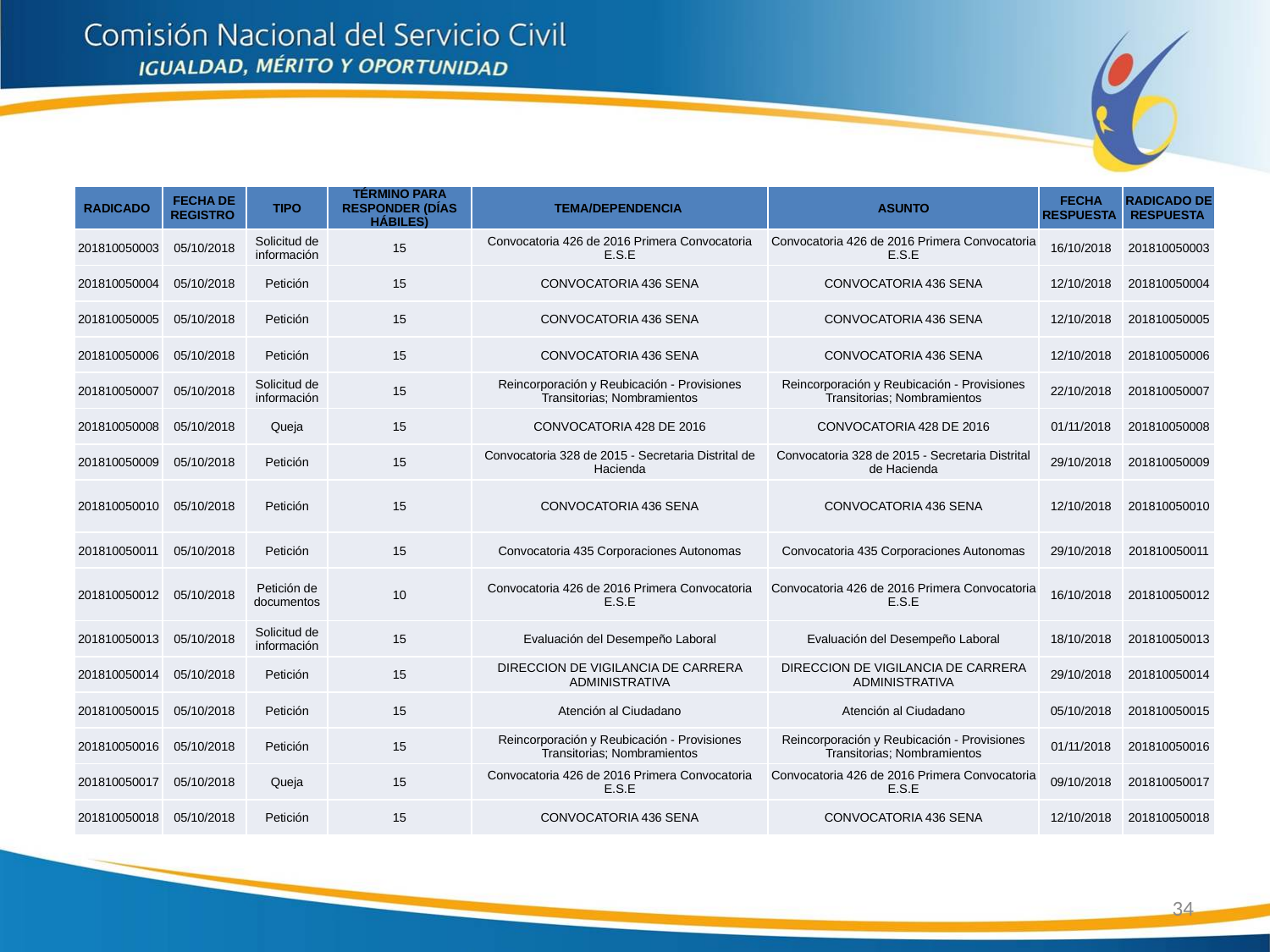

| RADICADO | FECHA DE REGISTRO | TIPO | TÉRMINO PARA RESPONDER (DÍAS HÁBILES) | TEMA/DEPENDENCIA | ASUNTO | FECHA RESPUESTA | RADICADO DE RESPUESTA |
| --- | --- | --- | --- | --- | --- | --- | --- |
| 201810050003 | 05/10/2018 | Solicitud de información | 15 | Convocatoria 426 de 2016 Primera Convocatoria E.S.E | Convocatoria 426 de 2016 Primera Convocatoria E.S.E | 16/10/2018 | 201810050003 |
| 201810050004 | 05/10/2018 | Petición | 15 | CONVOCATORIA 436 SENA | CONVOCATORIA 436 SENA | 12/10/2018 | 201810050004 |
| 201810050005 | 05/10/2018 | Petición | 15 | CONVOCATORIA 436 SENA | CONVOCATORIA 436 SENA | 12/10/2018 | 201810050005 |
| 201810050006 | 05/10/2018 | Petición | 15 | CONVOCATORIA 436 SENA | CONVOCATORIA 436 SENA | 12/10/2018 | 201810050006 |
| 201810050007 | 05/10/2018 | Solicitud de información | 15 | Reincorporación y Reubicación - Provisiones Transitorias; Nombramientos | Reincorporación y Reubicación - Provisiones Transitorias; Nombramientos | 22/10/2018 | 201810050007 |
| 201810050008 | 05/10/2018 | Queja | 15 | CONVOCATORIA 428 DE 2016 | CONVOCATORIA 428 DE 2016 | 01/11/2018 | 201810050008 |
| 201810050009 | 05/10/2018 | Petición | 15 | Convocatoria 328 de 2015 - Secretaria Distrital de Hacienda | Convocatoria 328 de 2015 - Secretaria Distrital de Hacienda | 29/10/2018 | 201810050009 |
| 201810050010 | 05/10/2018 | Petición | 15 | CONVOCATORIA 436 SENA | CONVOCATORIA 436 SENA | 12/10/2018 | 201810050010 |
| 201810050011 | 05/10/2018 | Petición | 15 | Convocatoria 435 Corporaciones Autonomas | Convocatoria 435 Corporaciones Autonomas | 29/10/2018 | 201810050011 |
| 201810050012 | 05/10/2018 | Petición de documentos | 10 | Convocatoria 426 de 2016 Primera Convocatoria E.S.E | Convocatoria 426 de 2016 Primera Convocatoria E.S.E | 16/10/2018 | 201810050012 |
| 201810050013 | 05/10/2018 | Solicitud de información | 15 | Evaluación del Desempeño Laboral | Evaluación del Desempeño Laboral | 18/10/2018 | 201810050013 |
| 201810050014 | 05/10/2018 | Petición | 15 | DIRECCION DE VIGILANCIA DE CARRERA ADMINISTRATIVA | DIRECCION DE VIGILANCIA DE CARRERA ADMINISTRATIVA | 29/10/2018 | 201810050014 |
| 201810050015 | 05/10/2018 | Petición | 15 | Atención al Ciudadano | Atención al Ciudadano | 05/10/2018 | 201810050015 |
| 201810050016 | 05/10/2018 | Petición | 15 | Reincorporación y Reubicación - Provisiones Transitorias; Nombramientos | Reincorporación y Reubicación - Provisiones Transitorias; Nombramientos | 01/11/2018 | 201810050016 |
| 201810050017 | 05/10/2018 | Queja | 15 | Convocatoria 426 de 2016 Primera Convocatoria E.S.E | Convocatoria 426 de 2016 Primera Convocatoria E.S.E | 09/10/2018 | 201810050017 |
| 201810050018 | 05/10/2018 | Petición | 15 | CONVOCATORIA 436 SENA | CONVOCATORIA 436 SENA | 12/10/2018 | 201810050018 |
34